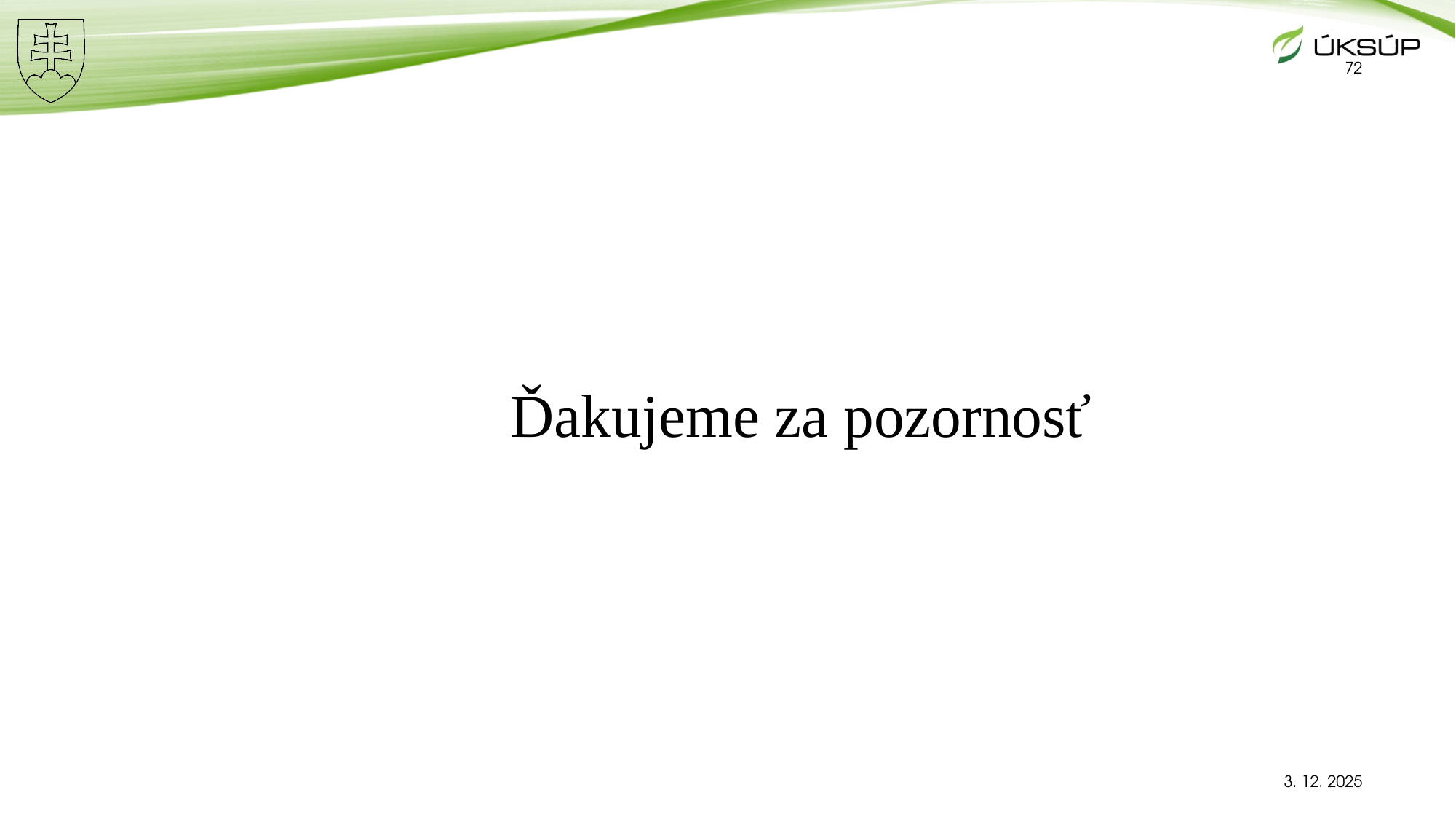

72
# Ďakujeme za pozornosť

3. 12. 2025